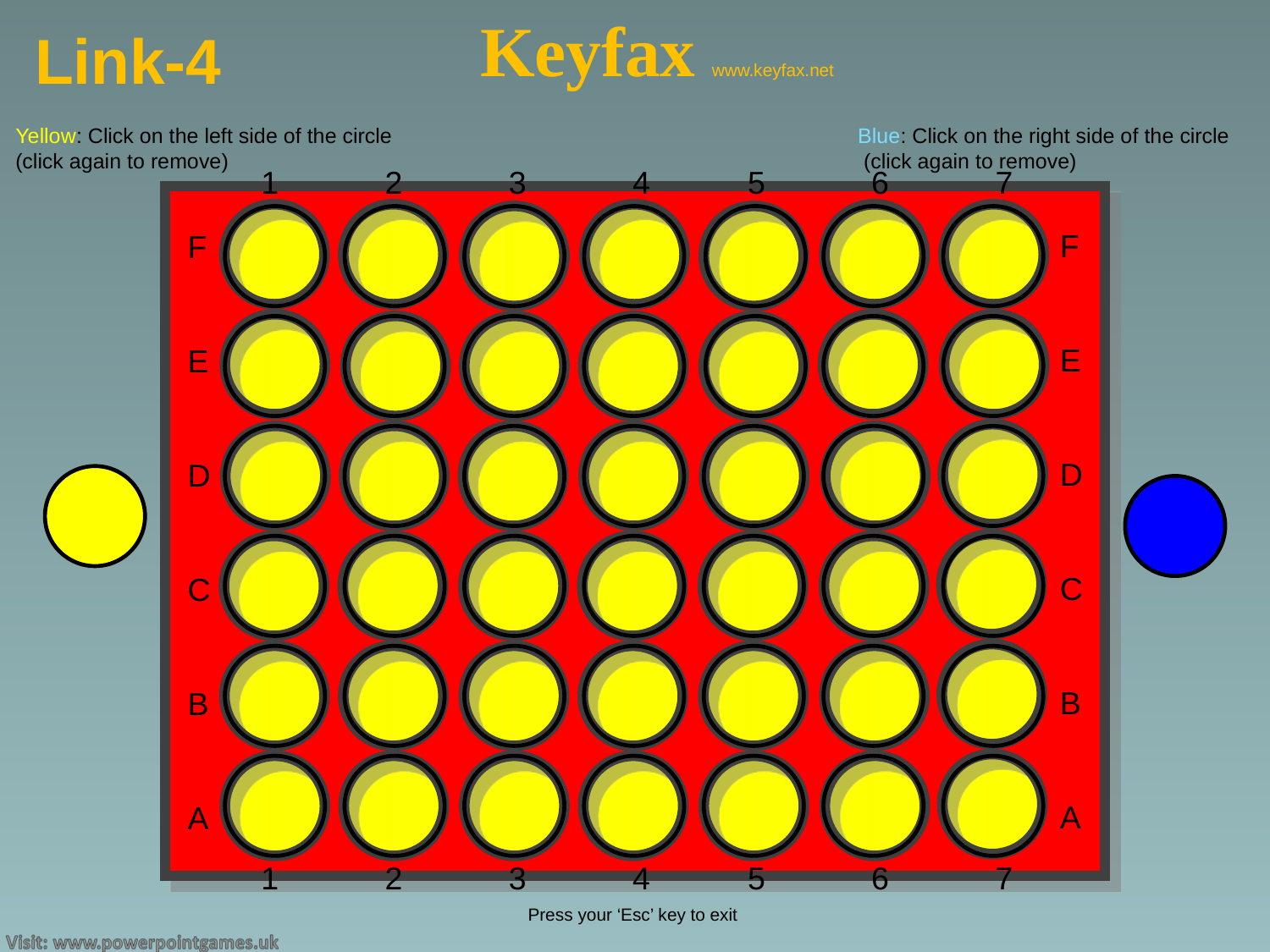

Keyfax  www.keyfax.net
# Link-4
Yellow: Click on the left side of the circle  (click again to remove)
Blue: Click on the right side of the circle  (click again to remove)
1            2            3            4           5            6            7

F

E

D

C

B

A
F

E

D

C

B

A

1            2            3            4           5            6            7
Press your ‘Esc’ key to exit